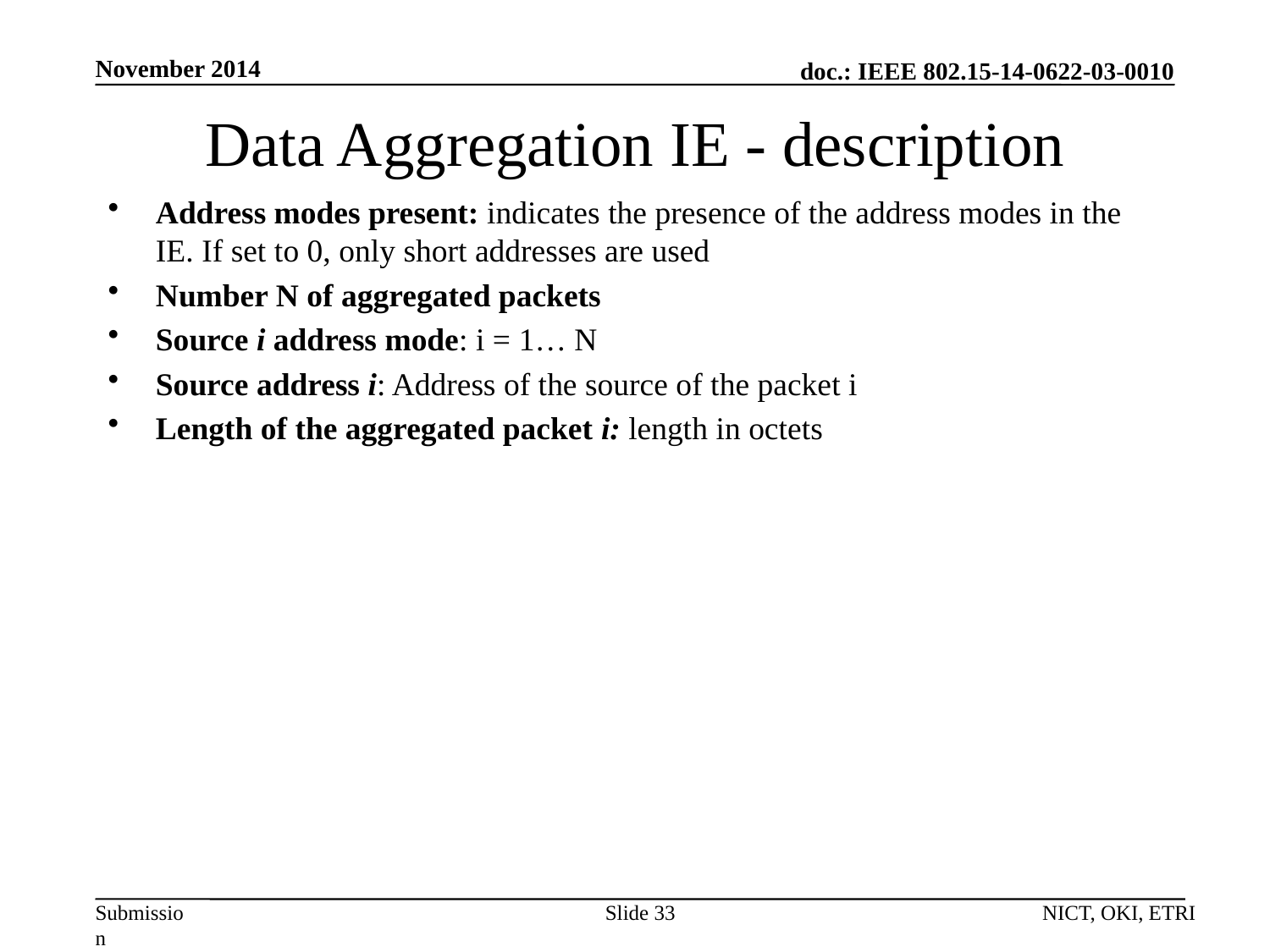

November 2014
# Data Aggregation IE - description
Address modes present: indicates the presence of the address modes in the IE. If set to 0, only short addresses are used
Number N of aggregated packets
Source i address mode: i = 1… N
Source address i: Address of the source of the packet i
Length of the aggregated packet i: length in octets

Slide 33
NICT, OKI, ETRI